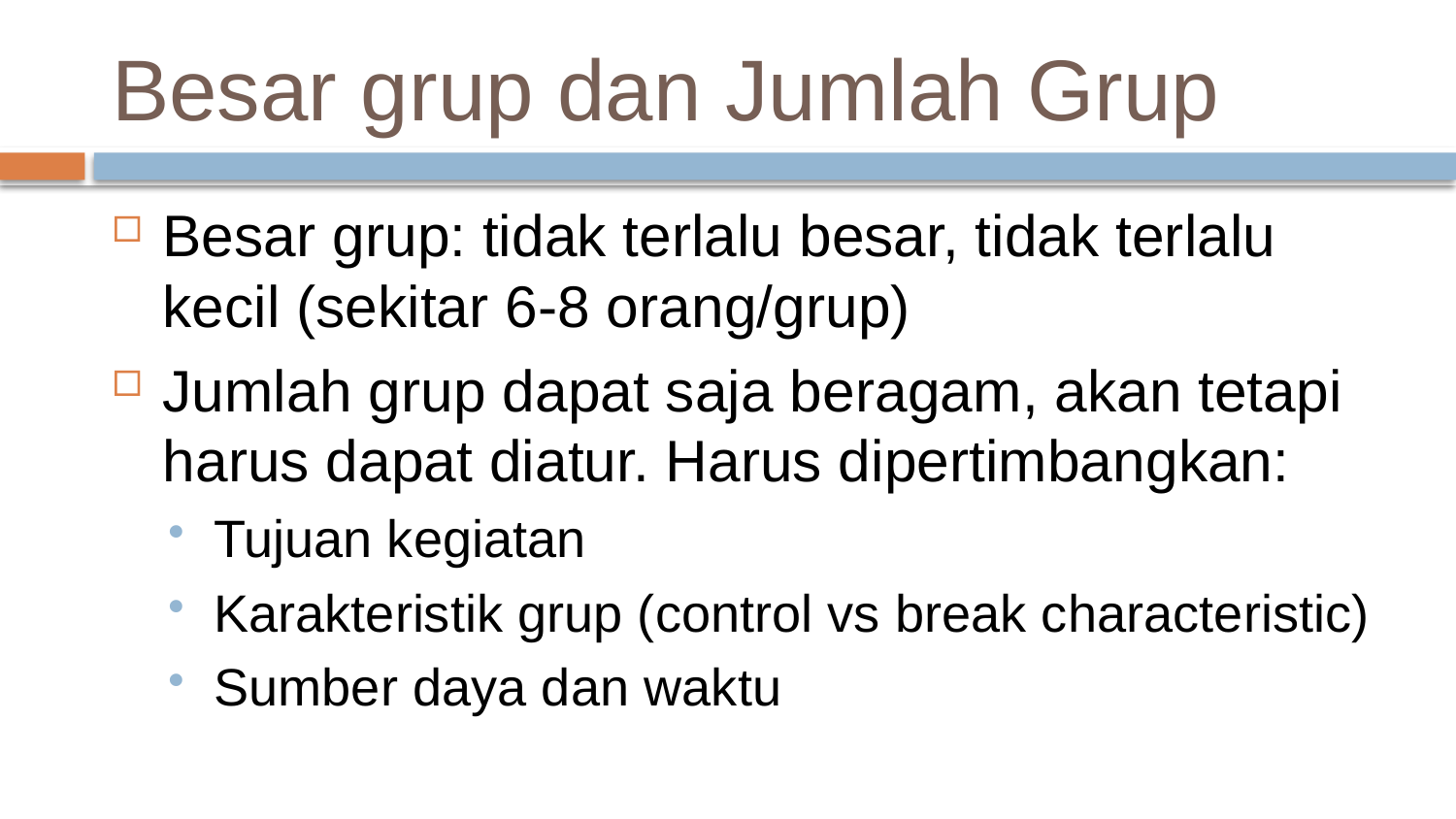

# Besar grup dan Jumlah Grup
Besar grup: tidak terlalu besar, tidak terlalu kecil (sekitar 6-8 orang/grup)
Jumlah grup dapat saja beragam, akan tetapi harus dapat diatur. Harus dipertimbangkan:
Tujuan kegiatan
Karakteristik grup (control vs break characteristic)
Sumber daya dan waktu